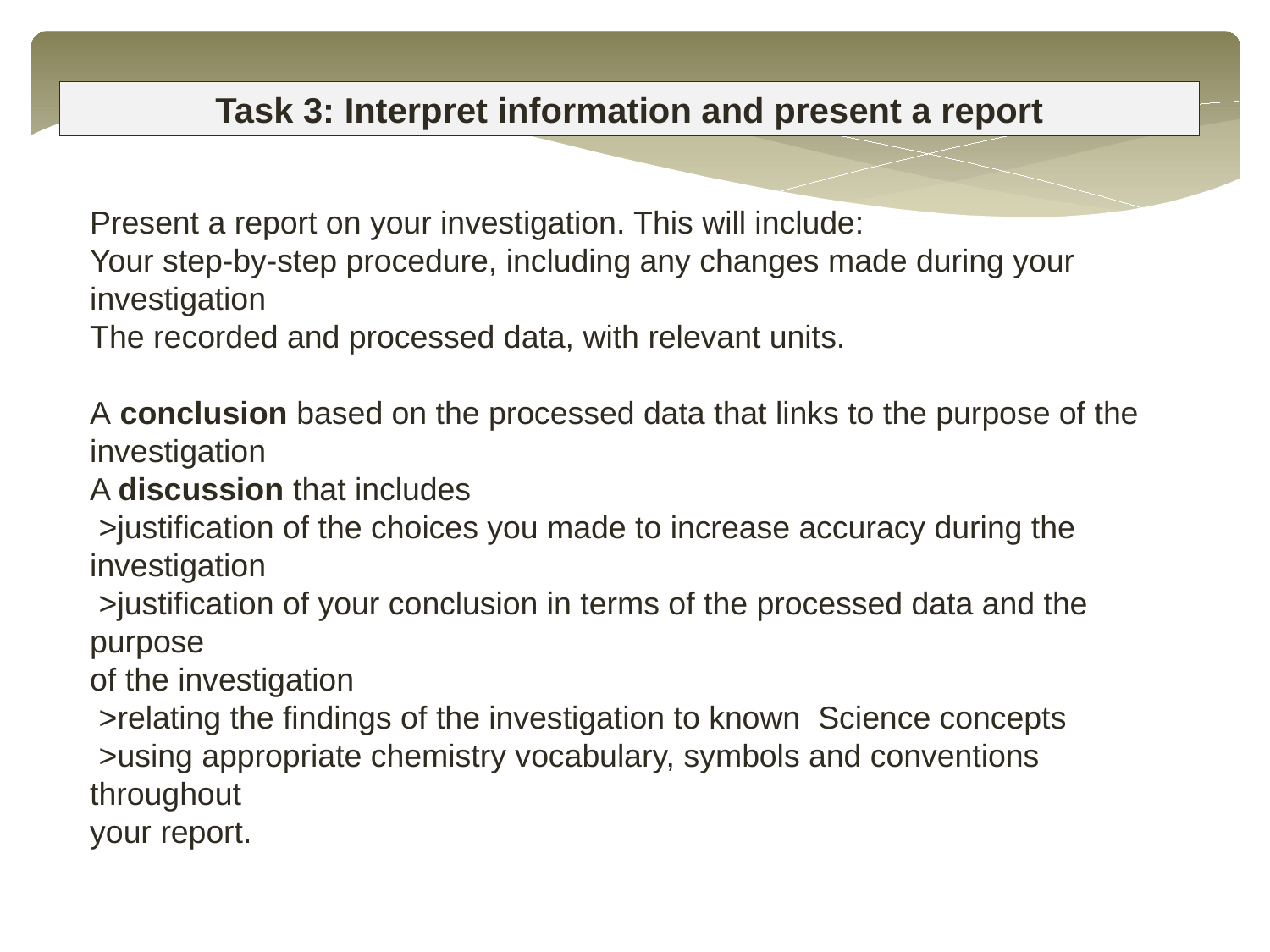

Task 3: Interpret information and present a report
Present a report on your investigation. This will include:
Your step-by-step procedure, including any changes made during your investigation
The recorded and processed data, with relevant units.

A conclusion based on the processed data that links to the purpose of the investigation
A discussion that includes
 >justification of the choices you made to increase accuracy during the
investigation
 >justification of your conclusion in terms of the processed data and the purpose
of the investigation
 >relating the findings of the investigation to known  Science concepts
 >using appropriate chemistry vocabulary, symbols and conventions throughout
your report.